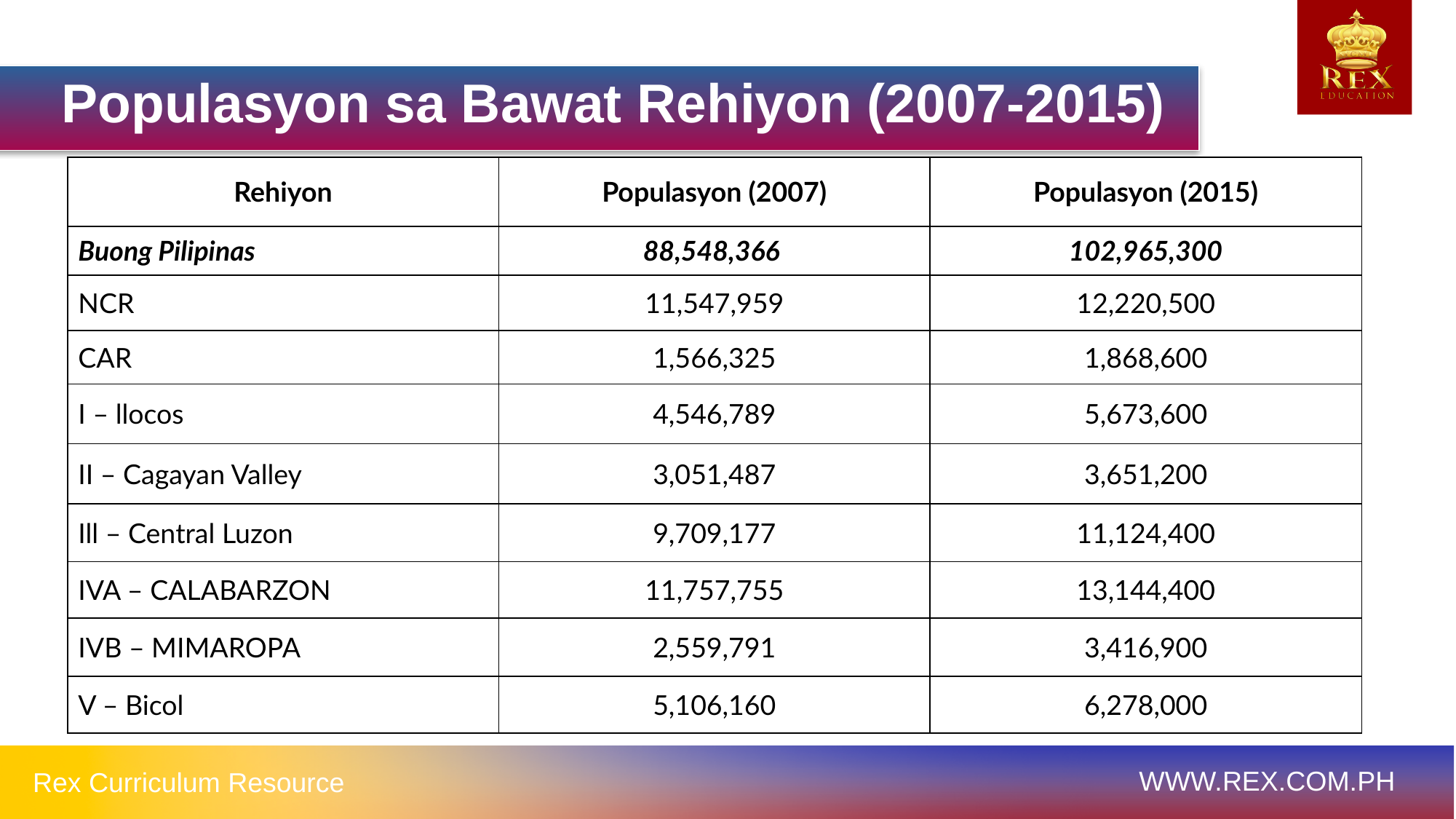

Populasyon sa Bawat Rehiyon (2007-2015)

| Rehiyon | Populasyon (2007) | Populasyon (2015) |
| --- | --- | --- |
| Buong Pilipinas | 88,548,366 | 102,965,300 |
| NCR | 11,547,959 | 12,220,500 |
| CAR | 1,566,325 | 1,868,600 |
| I – llocos | 4,546,789 | 5,673,600 |
| II – Cagayan Valley | 3,051,487 | 3,651,200 |
| Ill – Central Luzon | 9,709,177 | 11,124,400 |
| IVA – CALABARZON | 11,757,755 | 13,144,400 |
| IVB – MIMAROPA | 2,559,791 | 3,416,900 |
| V – Bicol | 5,106,160 | 6,278,000 |